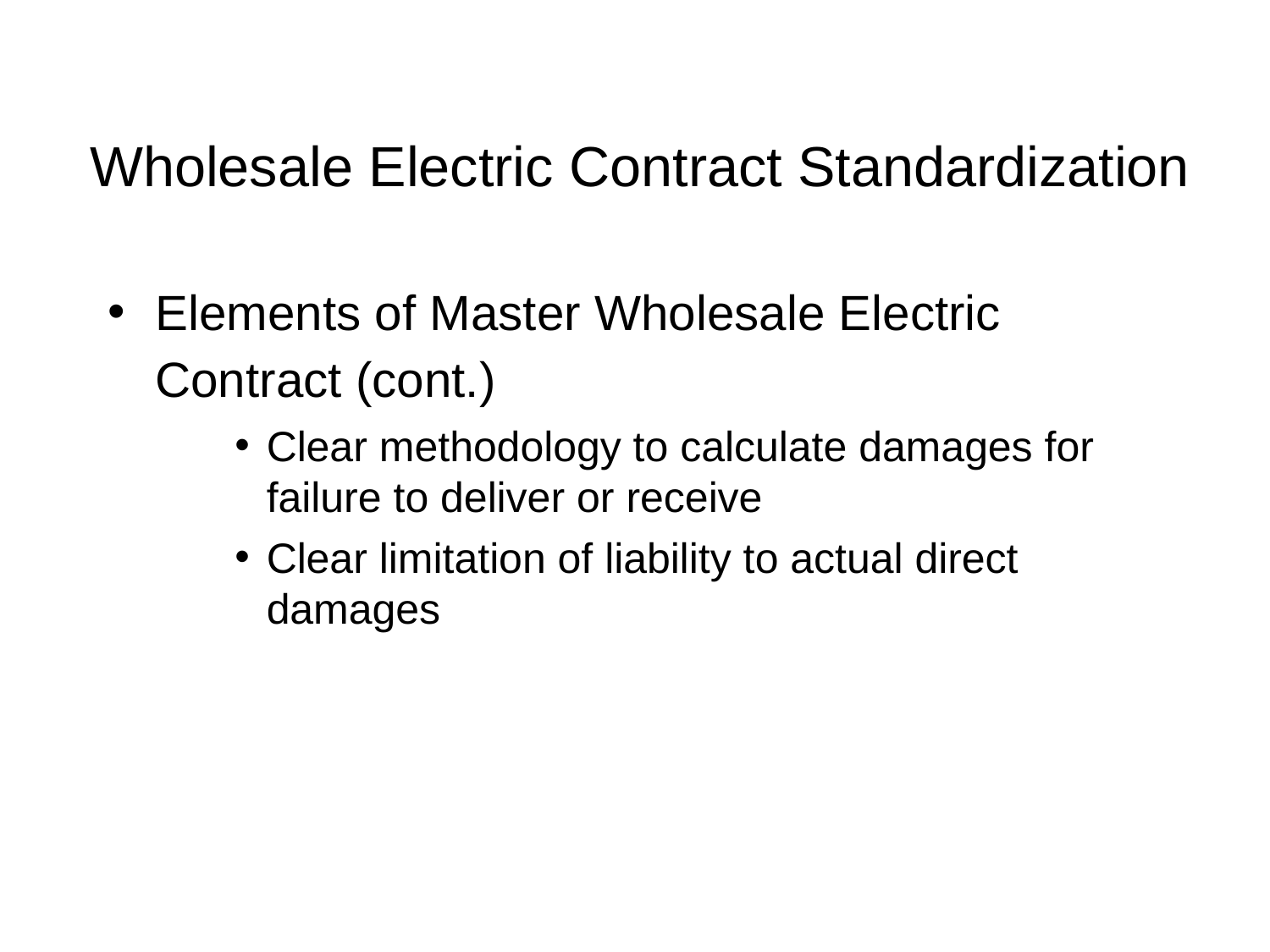

# Wholesale Electric Contract Standardization
Elements of Master Wholesale Electric Contract (cont.)
Clear methodology to calculate damages for failure to deliver or receive
Clear limitation of liability to actual direct damages